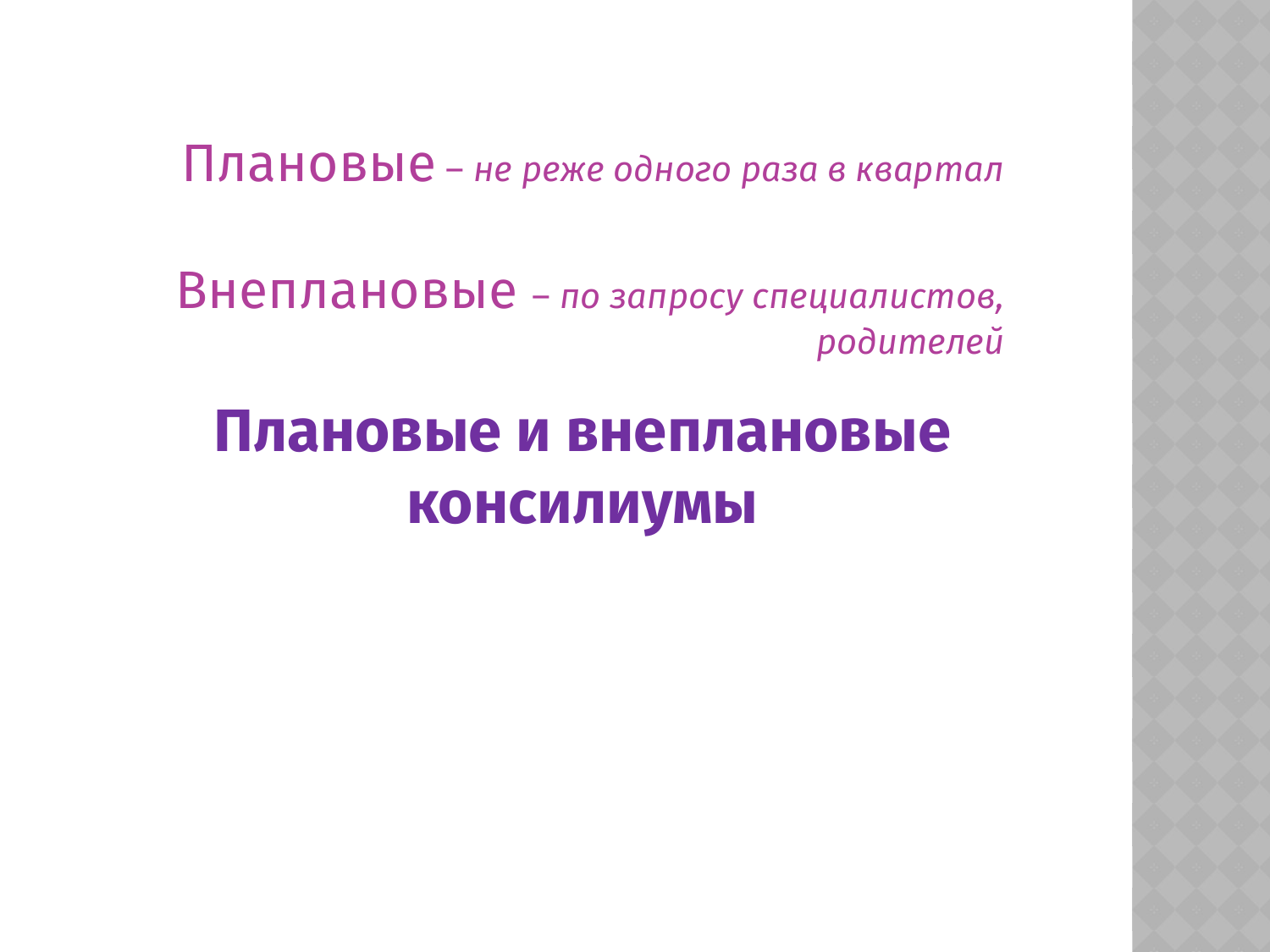

Плановые и внеплановые консилиумы

Плановые – не реже одного раза в квартал

Внеплановые – по запросу специалистов, родителей